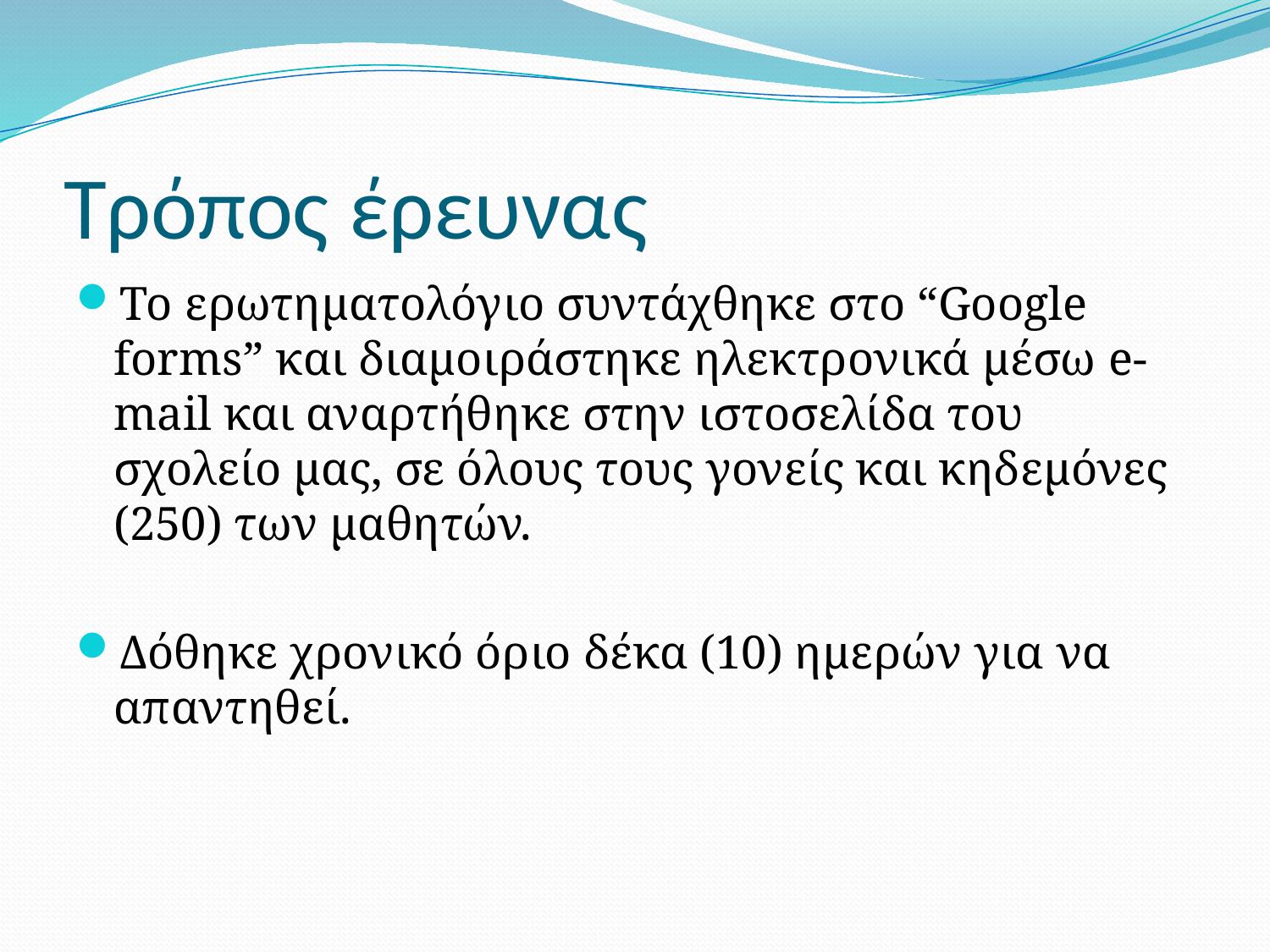

# Τρόπος έρευνας
Το ερωτηματολόγιο συντάχθηκε στο “Google forms” και διαμοιράστηκε ηλεκτρονικά μέσω e-mail και αναρτήθηκε στην ιστοσελίδα του σχολείο μας, σε όλους τους γονείς και κηδεμόνες (250) των μαθητών.

Δόθηκε χρονικό όριο δέκα (10) ημερών για να απαντηθεί.